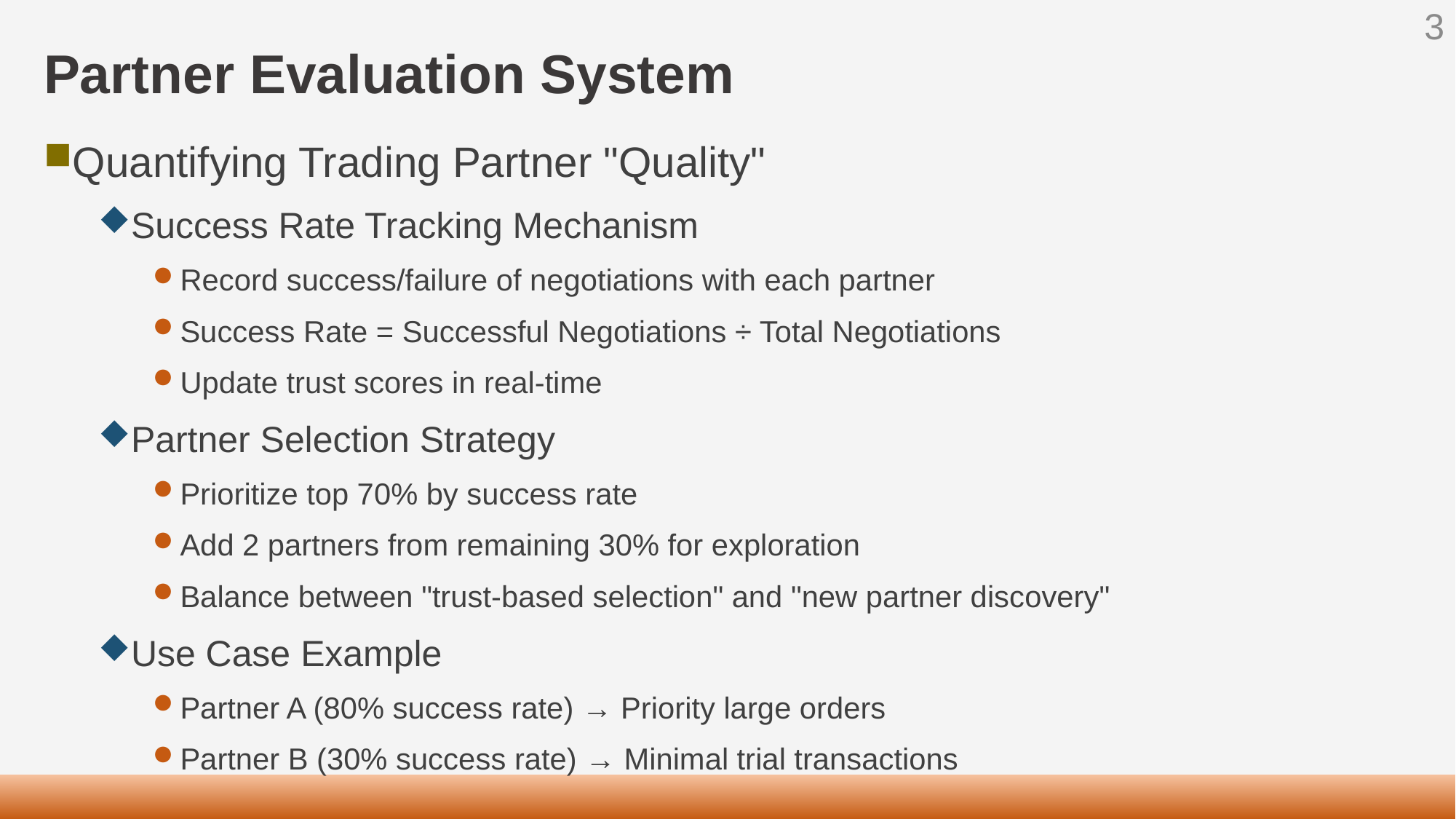

3
# Partner Evaluation System
Quantifying Trading Partner "Quality"
Success Rate Tracking Mechanism
Record success/failure of negotiations with each partner
Success Rate = Successful Negotiations ÷ Total Negotiations
Update trust scores in real-time
Partner Selection Strategy
Prioritize top 70% by success rate
Add 2 partners from remaining 30% for exploration
Balance between "trust-based selection" and "new partner discovery"
Use Case Example
Partner A (80% success rate) → Priority large orders
Partner B (30% success rate) → Minimal trial transactions